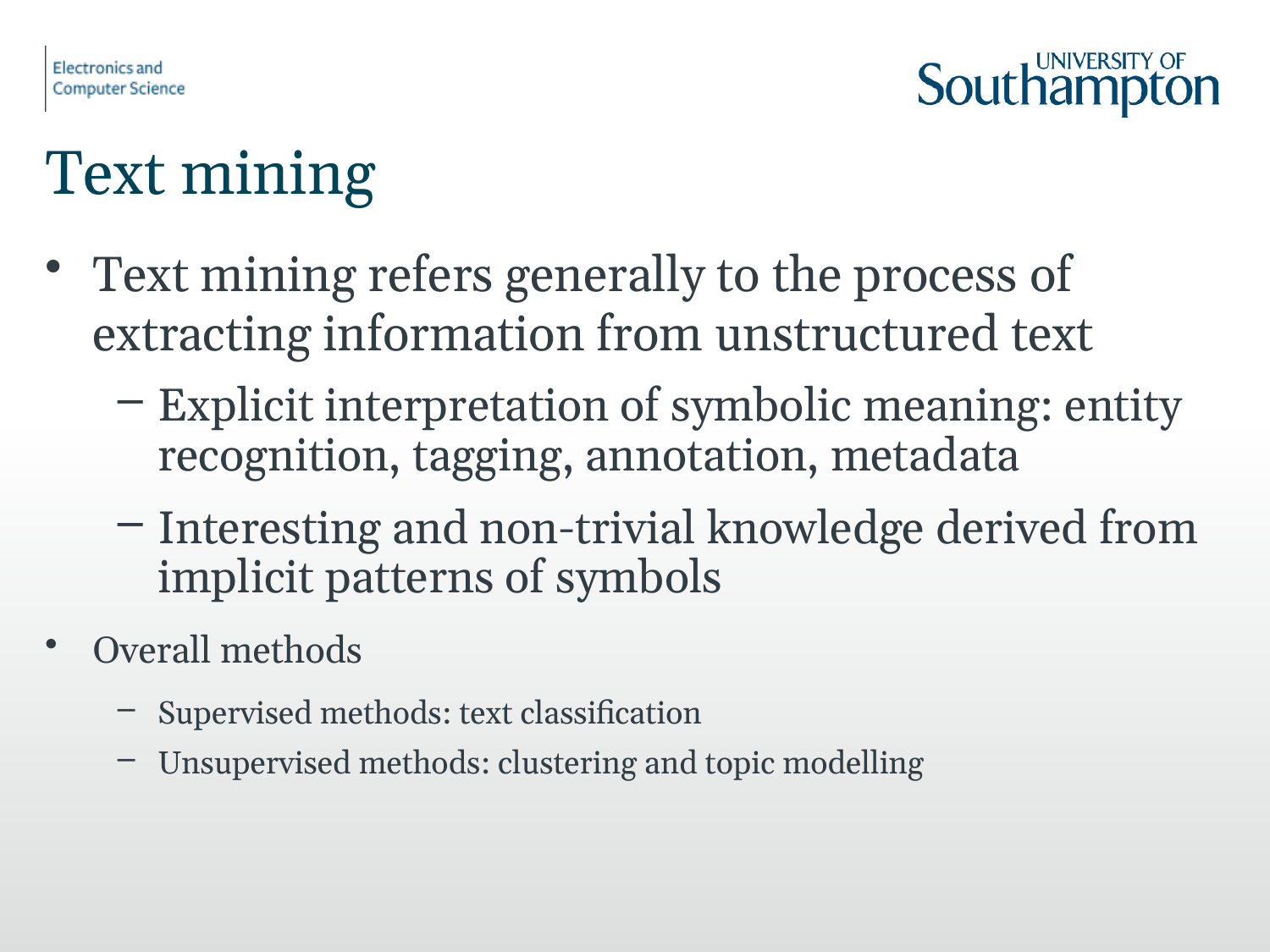

# Text mining
Text mining refers generally to the process of extracting information from unstructured text
Explicit interpretation of symbolic meaning: entity recognition, tagging, annotation, metadata
Interesting and non-trivial knowledge derived from implicit patterns of symbols
Overall methods
Supervised methods: text classification
Unsupervised methods: clustering and topic modelling